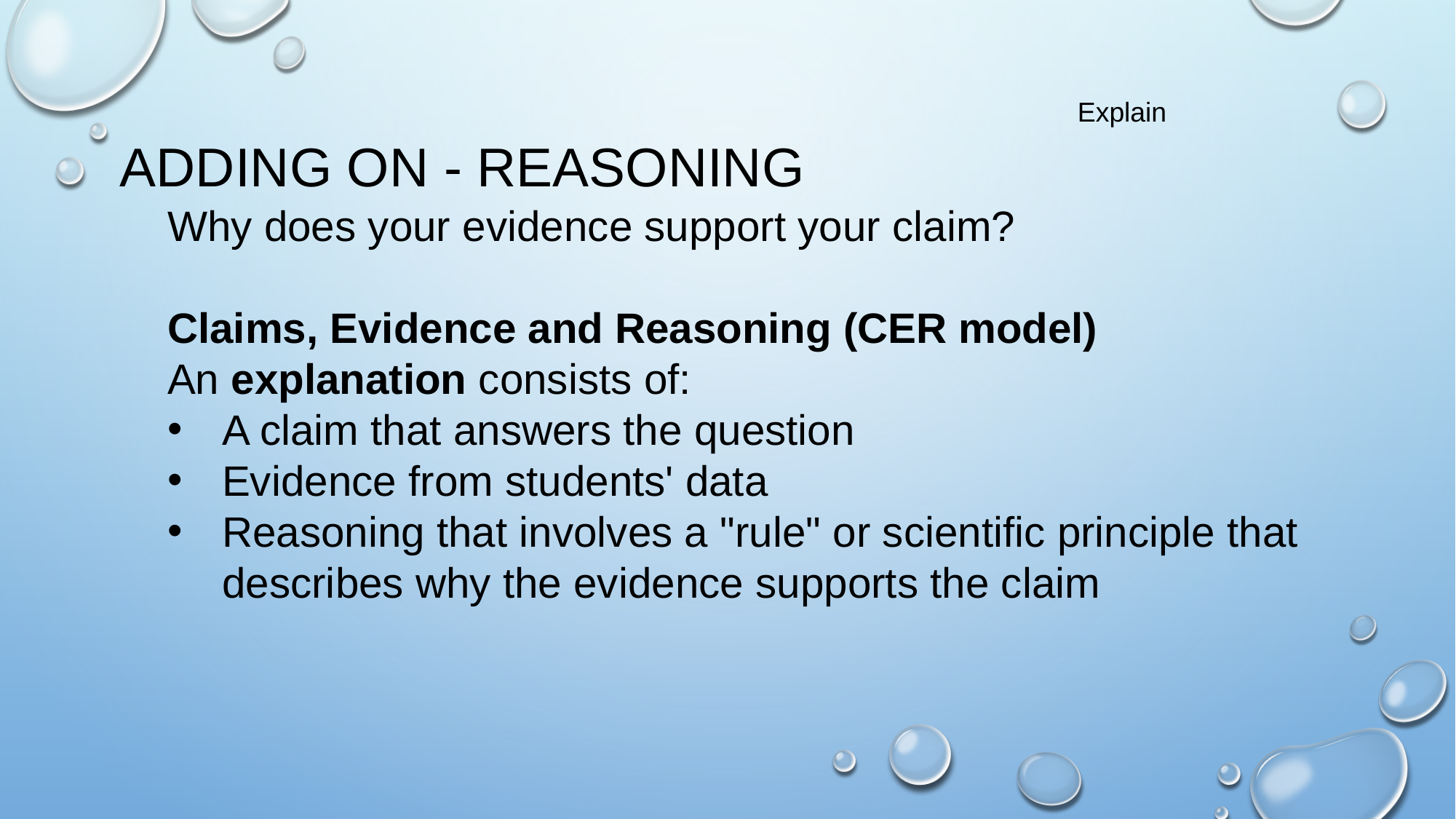

# Adding on - Reasoning
Explain
Why does your evidence support your claim?

Claims, Evidence and Reasoning (CER model)
An explanation consists of:
A claim that answers the question
Evidence from students' data
Reasoning that involves a "rule" or scientific principle that describes why the evidence supports the claim